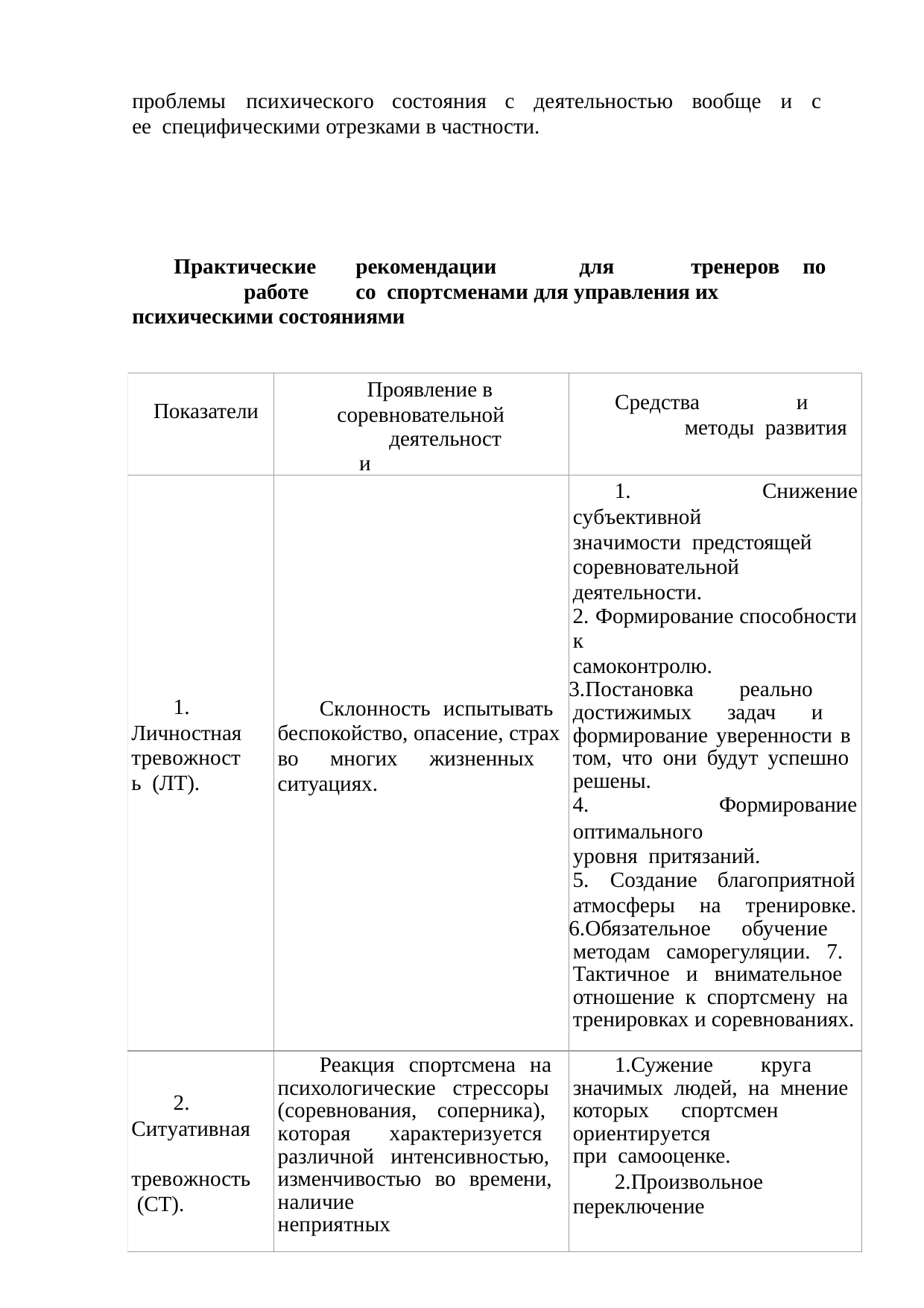

проблемы	психического	состояния	с	деятельностью	вообще	и	с	ее  специфическими отрезками в частности.
Практические	рекомендации	для	тренеров	по	работе	со  спортсменами для управления их психическими состояниями
| Показатели | Проявление в соревновательной деятельности | Средства и методы развития |
| --- | --- | --- |
| 1. Личностная тревожность (ЛТ). | Склонность испытывать беспокойство, опасение, страх во многих жизненных ситуациях. | Снижение субъективной значимости предстоящей соревновательной деятельности. Формирование способности к самоконтролю. Постановка реально достижимых задач и формирование уверенности в том, что они будут успешно решены. Формирование оптимального уровня притязаний. Создание благоприятной атмосферы на тренировке. Обязательное обучение методам саморегуляции. 7. Тактичное и внимательное отношение к спортсмену на тренировках и соревнованиях. |
| 2. Ситуативная тревожность (СТ). | Реакция спортсмена на психологические стрессоры (соревнования, соперника), которая характеризуется различной интенсивностью, изменчивостью во времени, наличие неприятных | Сужение круга значимых людей, на мнение которых спортсмен ориентируется при самооценке. Произвольное переключение |